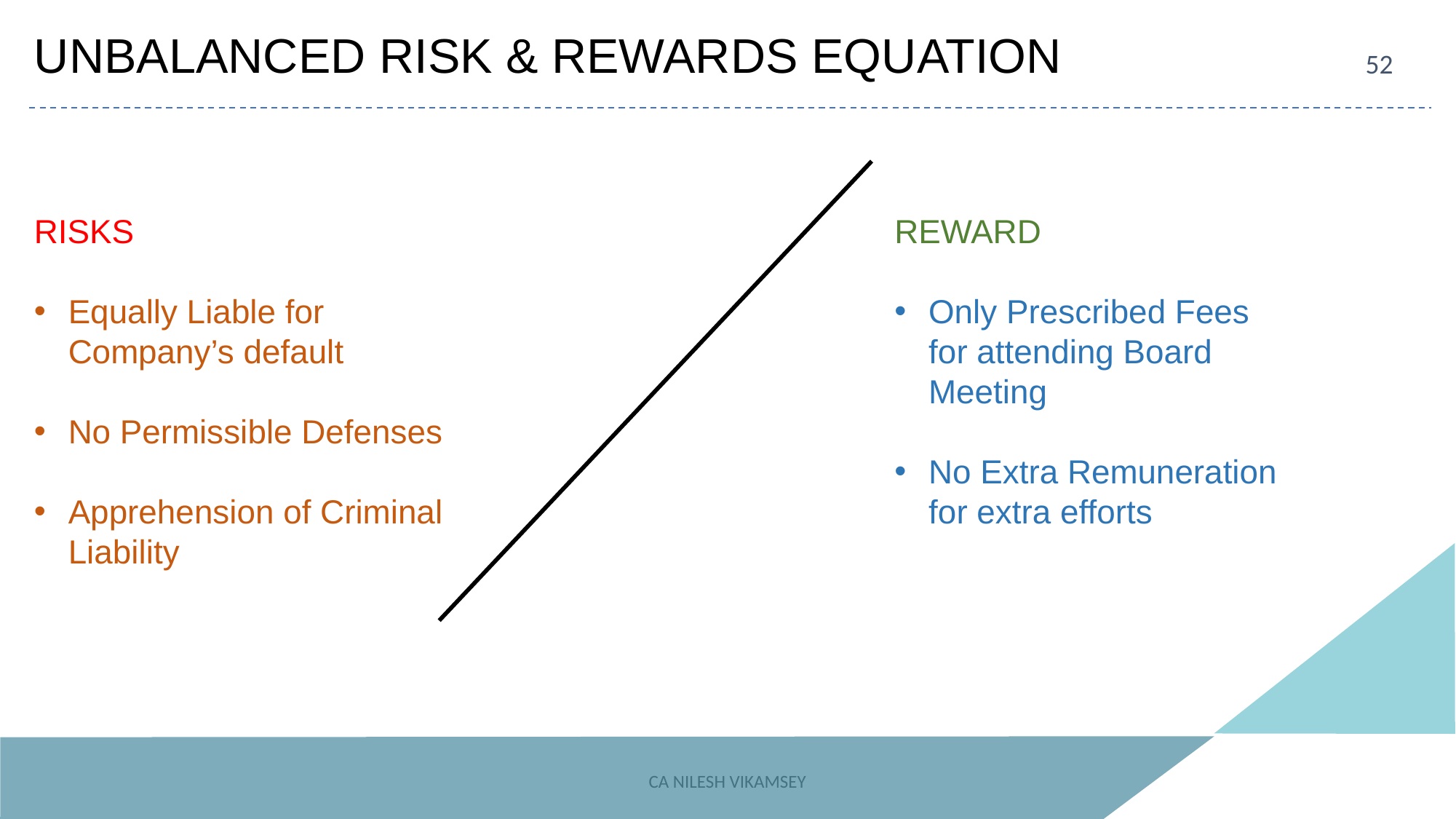

UNBALANCED RISK & REWARDS EQUATION
52
RISKS

Equally Liable for Company’s default

No Permissible Defenses

Apprehension of Criminal Liability

REWARD

Only Prescribed Fees for attending Board Meeting

No Extra Remuneration for extra efforts

CA NILESH VIKAMSEY